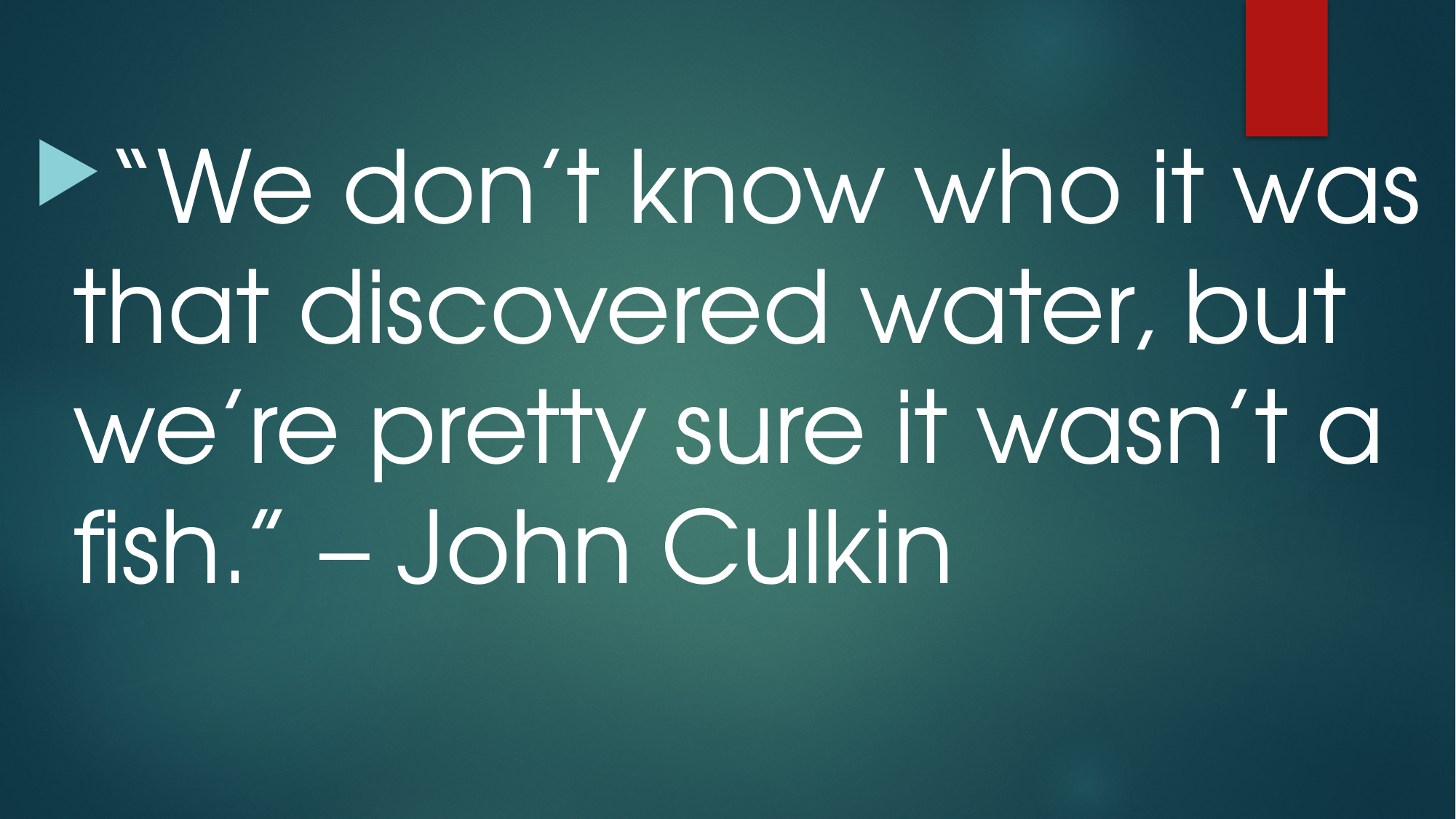

“We don’t know who it was that discovered water, but we’re pretty sure it wasn’t a fish.” – John Culkin